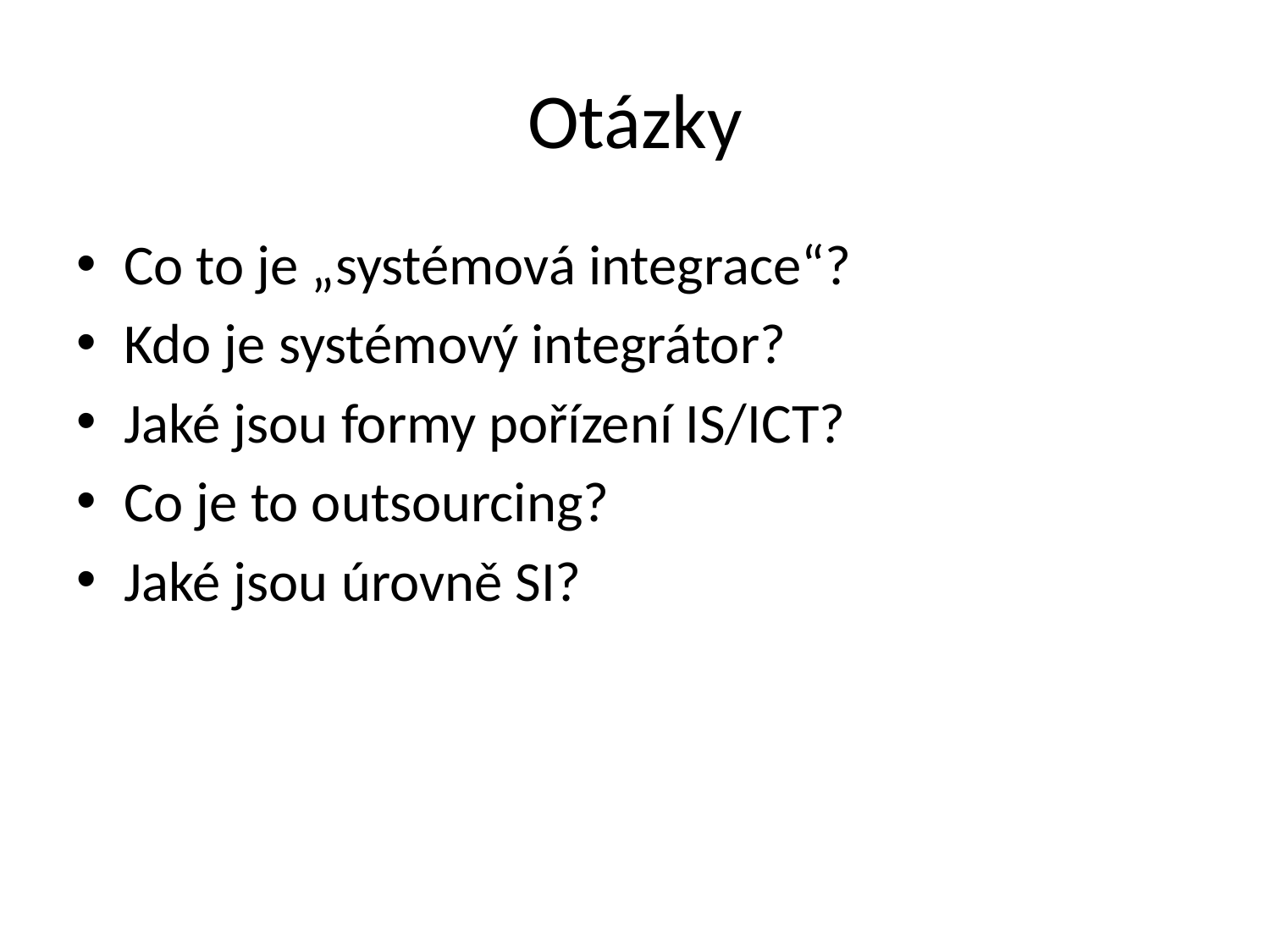

# Otázky
Co to je „systémová integrace“?
Kdo je systémový integrátor?
Jaké jsou formy pořízení IS/ICT?
Co je to outsourcing?
Jaké jsou úrovně SI?